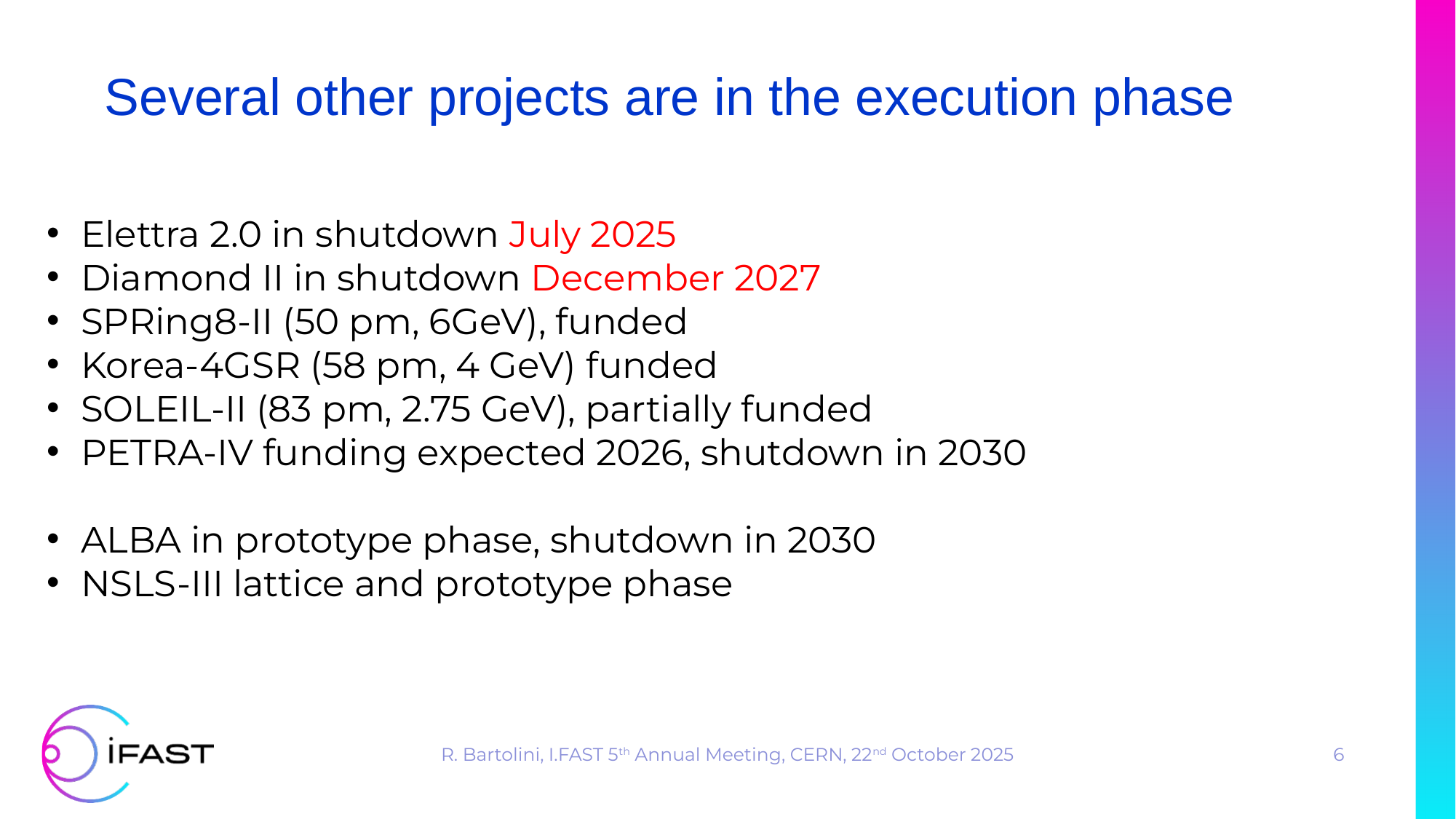

# Several other projects are in the execution phase
Elettra 2.0 in shutdown July 2025
Diamond II in shutdown December 2027
SPRing8-II (50 pm, 6GeV), funded
Korea-4GSR (58 pm, 4 GeV) funded
SOLEIL-II (83 pm, 2.75 GeV), partially funded
PETRA-IV funding expected 2026, shutdown in 2030

ALBA in prototype phase, shutdown in 2030
NSLS-III lattice and prototype phase
R. Bartolini, I.FAST 5th Annual Meeting, CERN, 22nd October 2025
6